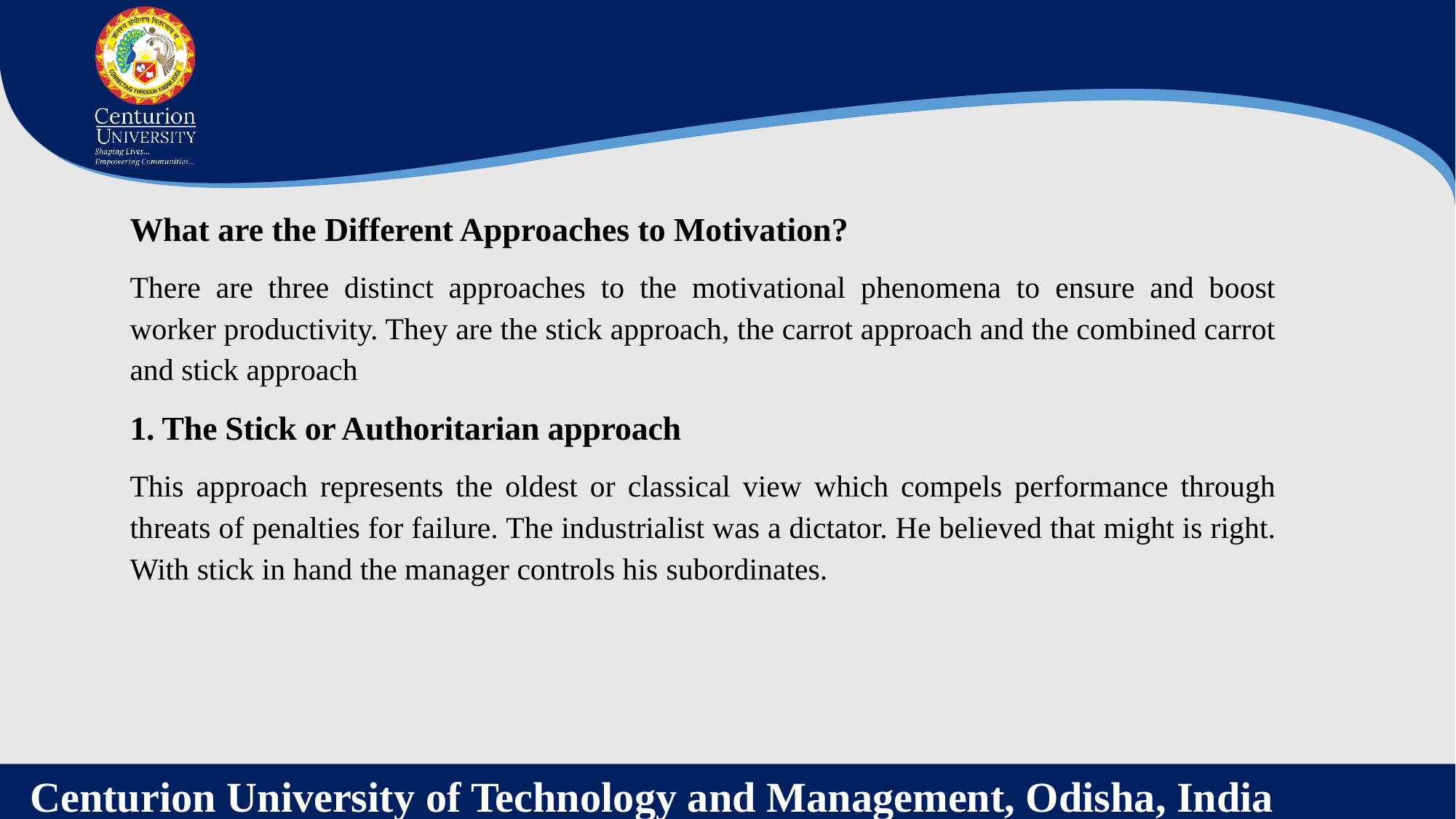

What are the Different Approaches to Motivation?
There are three distinct approaches to the motivational phenomena to ensure and boost worker productivity. They are the stick approach, the carrot approach and the combined carrot and stick approach
1. The Stick or Authoritarian approach
This approach represents the oldest or classical view which compels performance through threats of penalties for failure. The industrialist was a dictator. He believed that might is right. With stick in hand the manager controls his subordinates.